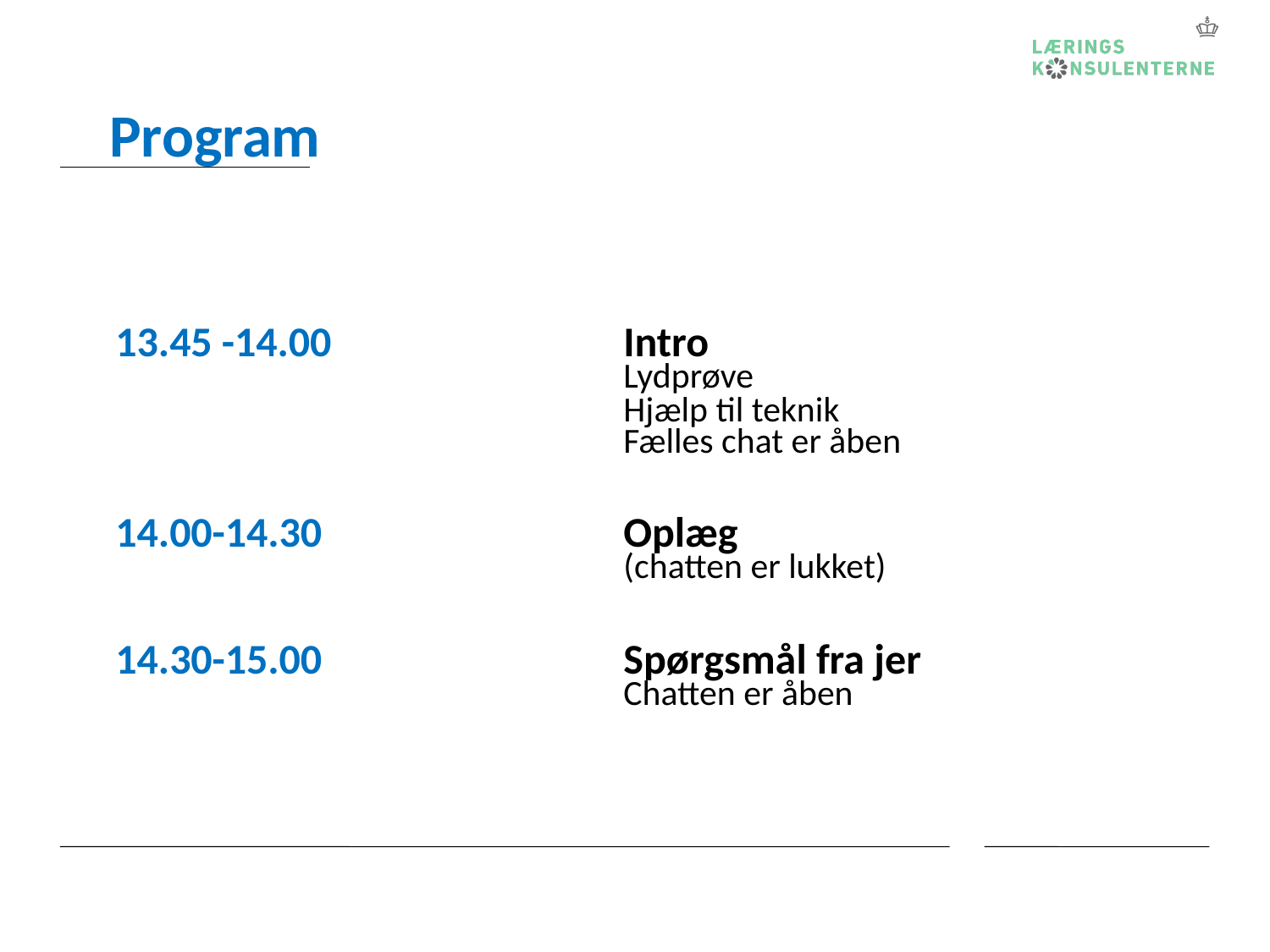

# Program
13.45 -14.00			Intro
				Lydprøve
				Hjælp til teknik
				Fælles chat er åben

14.00-14.30			Oplæg
				(chatten er lukket)

14.30-15.00			Spørgsmål fra jer
				Chatten er åben